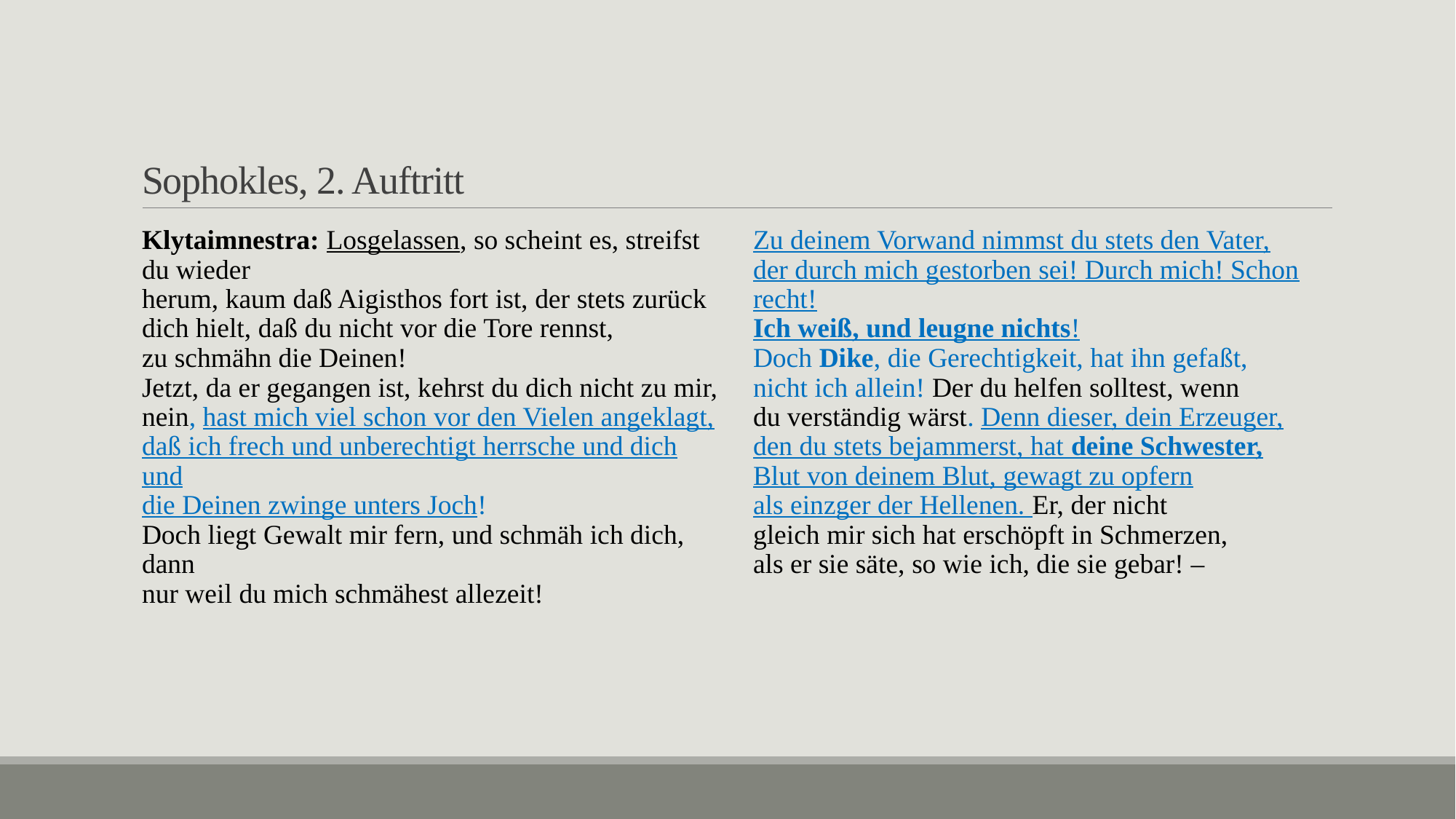

# Sophokles, 2. Auftritt
Klytaimnestra: Losgelassen, so scheint es, streifst du wieder
herum, kaum daß Aigisthos fort ist, der stets zurück
dich hielt, daß du nicht vor die Tore rennst,
zu schmähn die Deinen!
Jetzt, da er gegangen ist, kehrst du dich nicht zu mir,
nein, hast mich viel schon vor den Vielen angeklagt,
daß ich frech und unberechtigt herrsche und dich und
die Deinen zwinge unters Joch!
Doch liegt Gewalt mir fern, und schmäh ich dich, dann
nur weil du mich schmähest allezeit!
Zu deinem Vorwand nimmst du stets den Vater,
der durch mich gestorben sei! Durch mich! Schon recht!
Ich weiß, und leugne nichts!
Doch Dike, die Gerechtigkeit, hat ihn gefaßt,
nicht ich allein! Der du helfen solltest, wenn
du verständig wärst. Denn dieser, dein Erzeuger,
den du stets bejammerst, hat deine Schwester,
Blut von deinem Blut, gewagt zu opfern
als einzger der Hellenen. Er, der nicht
gleich mir sich hat erschöpft in Schmerzen,
als er sie säte, so wie ich, die sie gebar! –